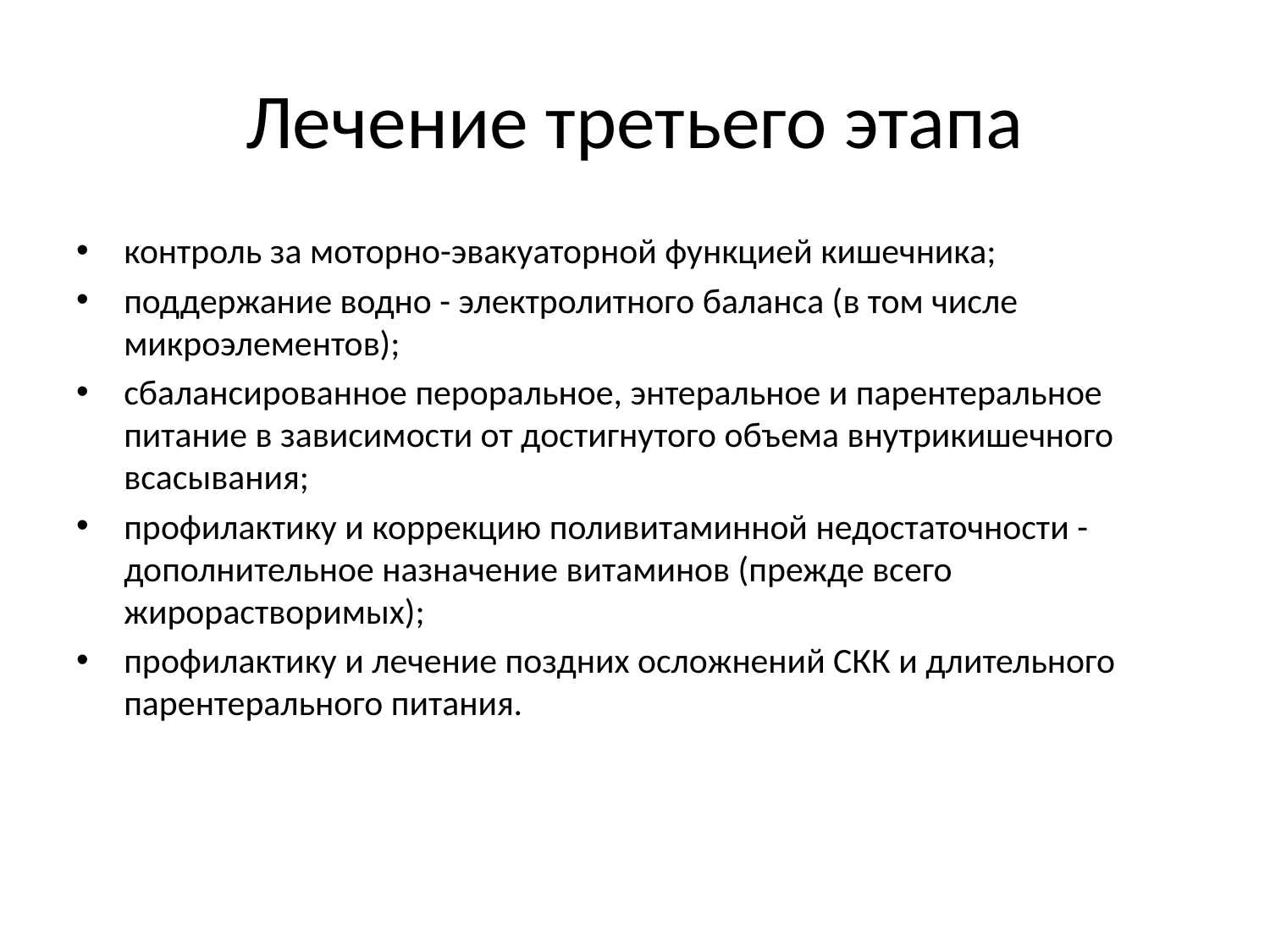

# Лечение третьего этапа
контроль за моторно-эвакуаторной функцией кишечника;
поддержание водно - электролитного баланса (в том числе микроэлементов);
сбалансированное пероральное, энтеральное и парентеральное питание в зависимости от достигнутого объема внутрикишечного всасывания;
профилактику и коррекцию поливитаминной недостаточности - дополнительное назначение витаминов (прежде всего жирорастворимых);
профилактику и лечение поздних осложнений СКК и длительного парентерального питания.